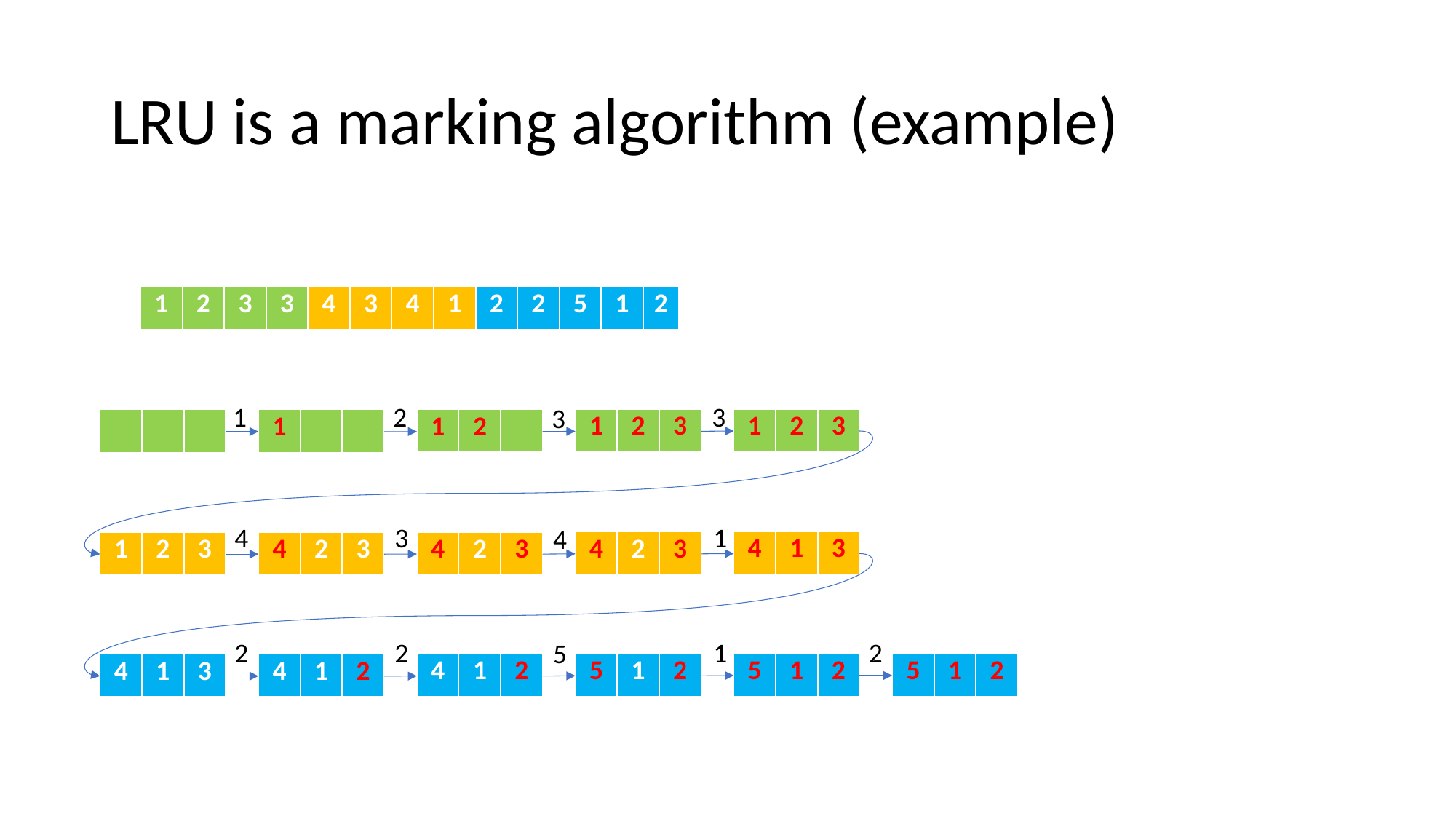

# LRU is a marking algorithm (example)
| 1 | 2 | 3 | 3 | 4 | 3 | 4 | 1 | 2 | 2 | 5 | 1 | 2 |
| --- | --- | --- | --- | --- | --- | --- | --- | --- | --- | --- | --- | --- |
1
2
3
3
| 1 | 2 | 3 |
| --- | --- | --- |
| 1 | 2 | 3 |
| --- | --- | --- |
| 1 | 2 |  |
| --- | --- | --- |
|  |  |  |
| --- | --- | --- |
| 1 |  |  |
| --- | --- | --- |
4
3
1
4
| 4 | 1 | 3 |
| --- | --- | --- |
| 4 | 2 | 3 |
| --- | --- | --- |
| 4 | 2 | 3 |
| --- | --- | --- |
| 1 | 2 | 3 |
| --- | --- | --- |
| 4 | 2 | 3 |
| --- | --- | --- |
2
2
2
1
5
| 5 | 1 | 2 |
| --- | --- | --- |
| 5 | 1 | 2 |
| --- | --- | --- |
| 5 | 1 | 2 |
| --- | --- | --- |
| 4 | 1 | 2 |
| --- | --- | --- |
| 4 | 1 | 3 |
| --- | --- | --- |
| 4 | 1 | 2 |
| --- | --- | --- |